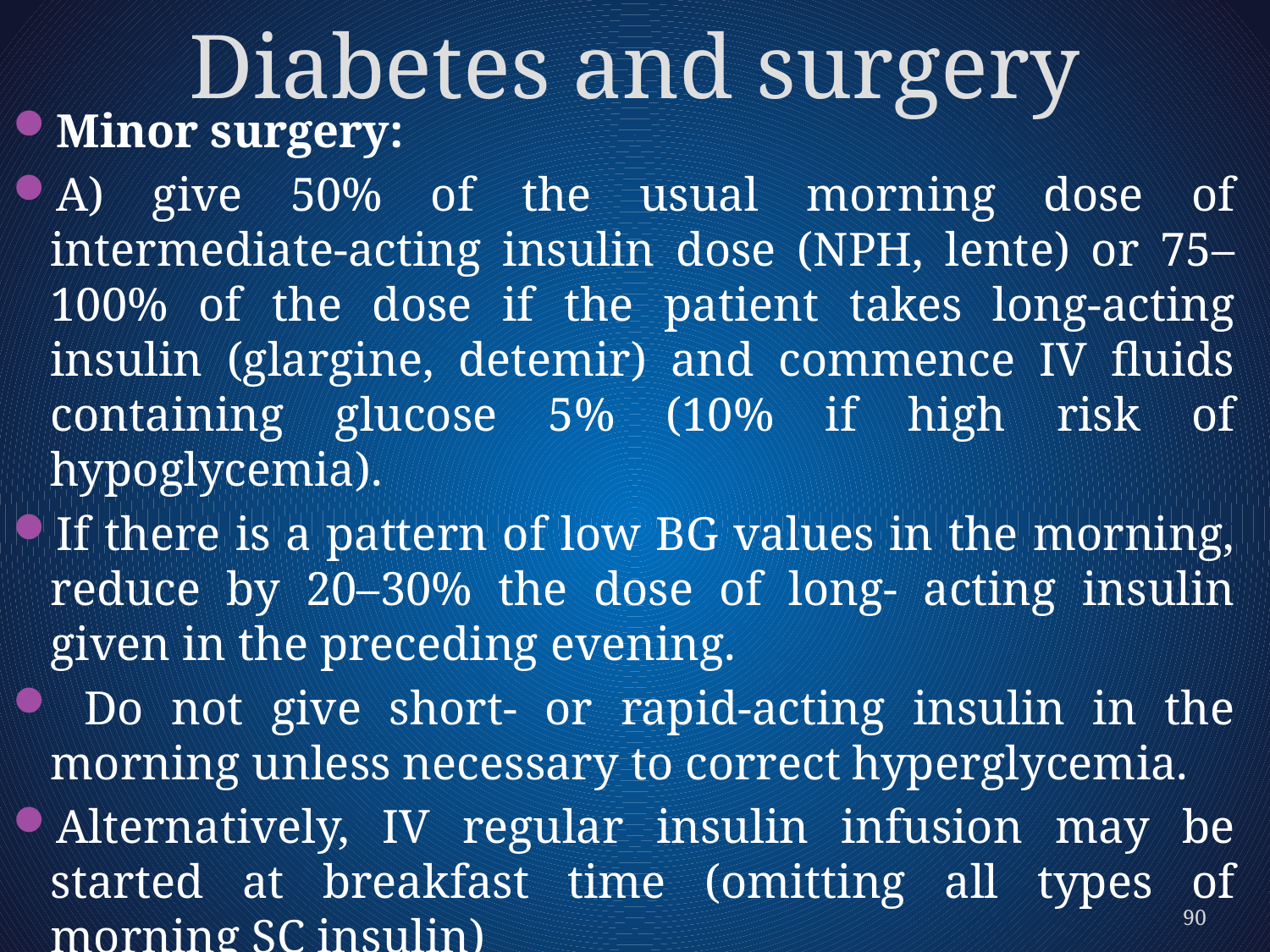

# Diabetes and surgery
Minor surgery:
A) give 50% of the usual morning dose of intermediate-acting insulin dose (NPH, lente) or 75–100% of the dose if the patient takes long-acting insulin (glargine, detemir) and commence IV ﬂuids containing glucose 5% (10% if high risk of hypoglycemia).
If there is a pattern of low BG values in the morning, reduce by 20–30% the dose of long- acting insulin given in the preceding evening.
 Do not give short- or rapid-acting insulin in the morning unless necessary to correct hyperglycemia.
Alternatively, IV regular insulin infusion may be started at breakfast time (omitting all types of morning SC insulin)
90